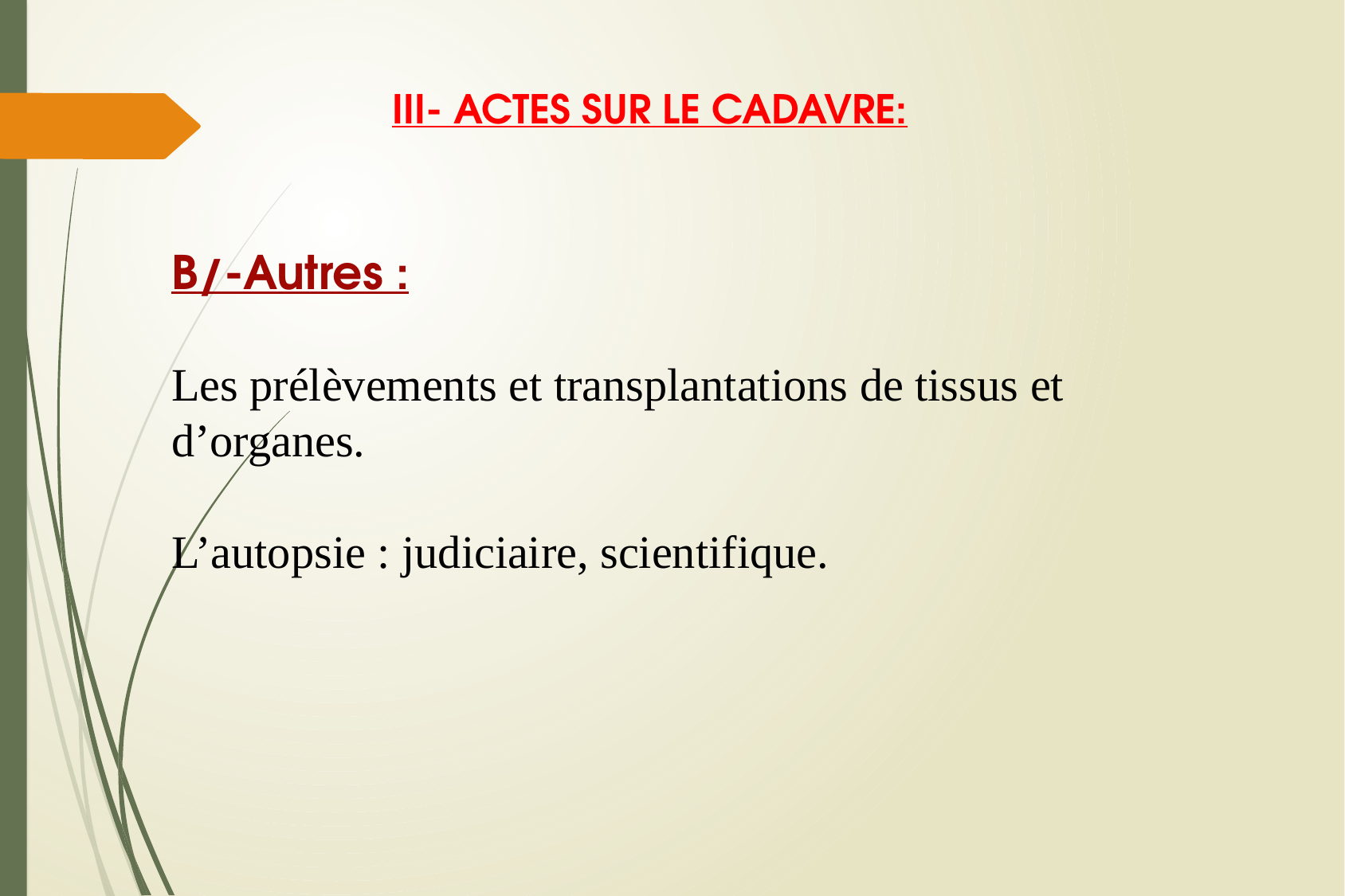

III- ACTES SUR LE CADAVRE:
B/-Autres :

Les prélèvements et transplantations de tissus et d’organes.

L’autopsie : judiciaire, scientifique.